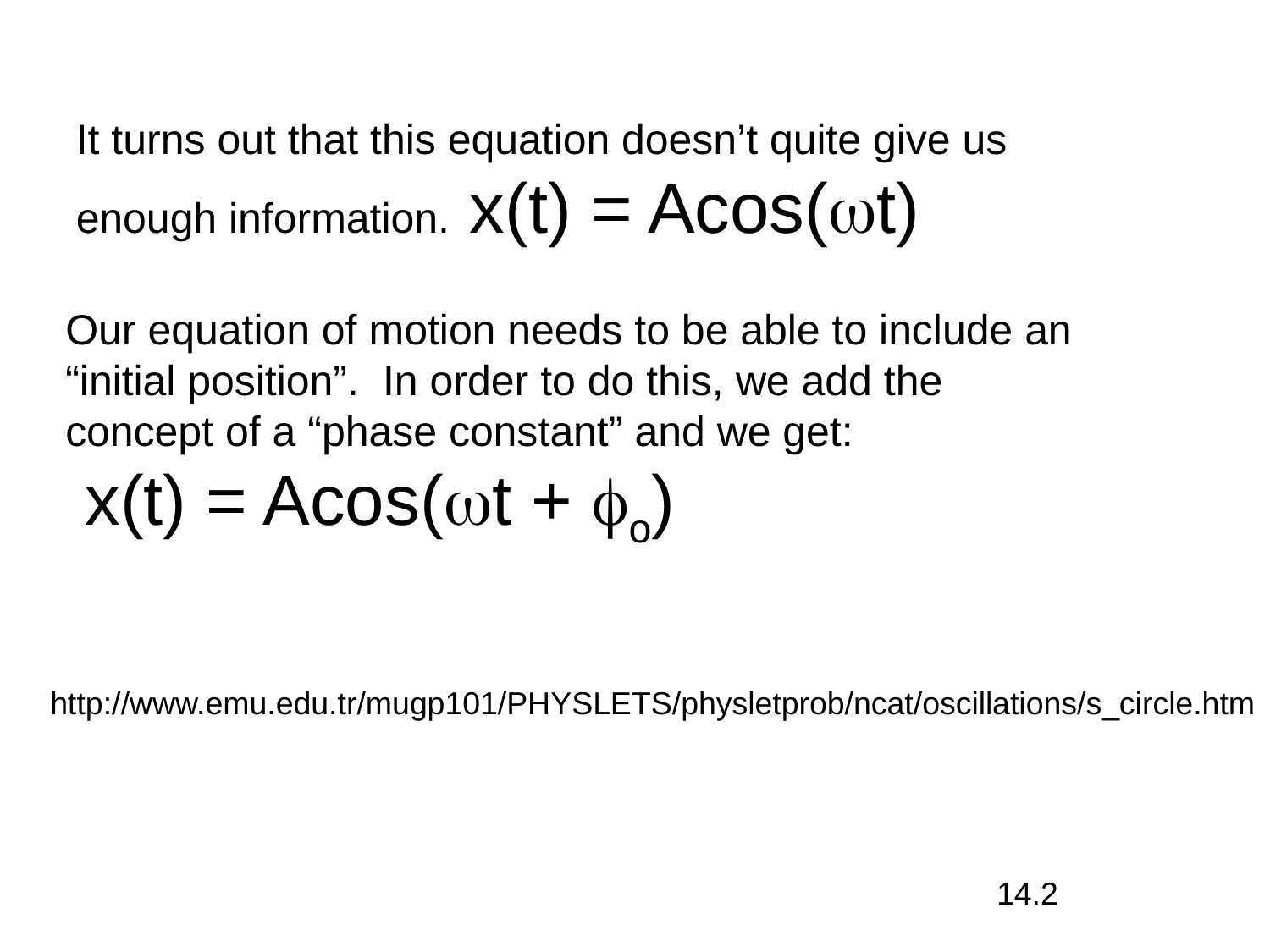

It turns out that this equation doesn’t quite give us enough information. x(t) = Acos(ωt)
Our equation of motion needs to be able to include an “initial position”.  In order to do this, we add the concept of a “phase constant” and we get:
 x(t) = Acos(ωt + φo)
http://www.emu.edu.tr/mugp101/PHYSLETS/physletprob/ncat/oscillations/s_circle.htm
14.2